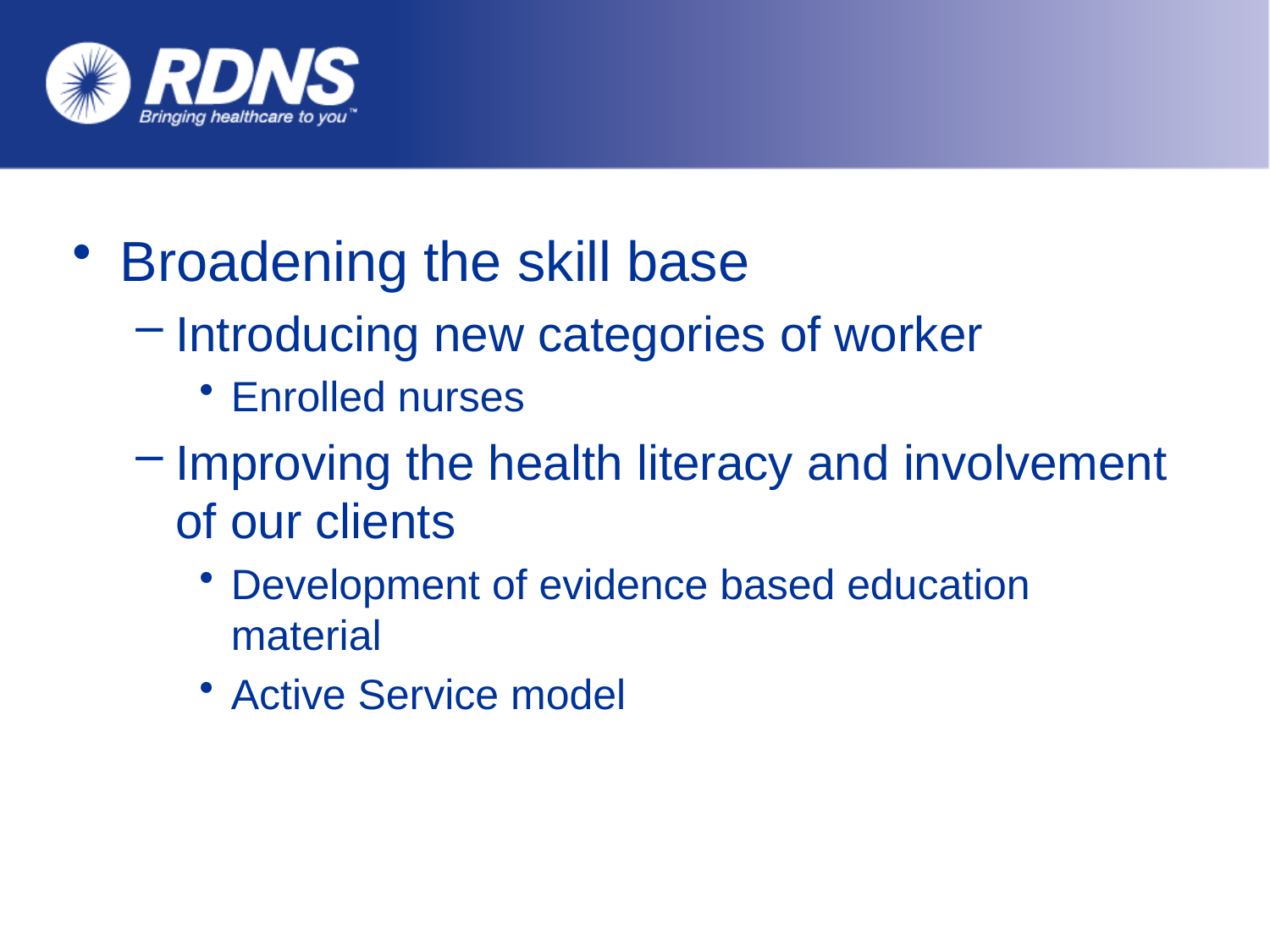

#
Broadening the skill base
Introducing new categories of worker
Enrolled nurses
Improving the health literacy and involvement of our clients
Development of evidence based education material
Active Service model